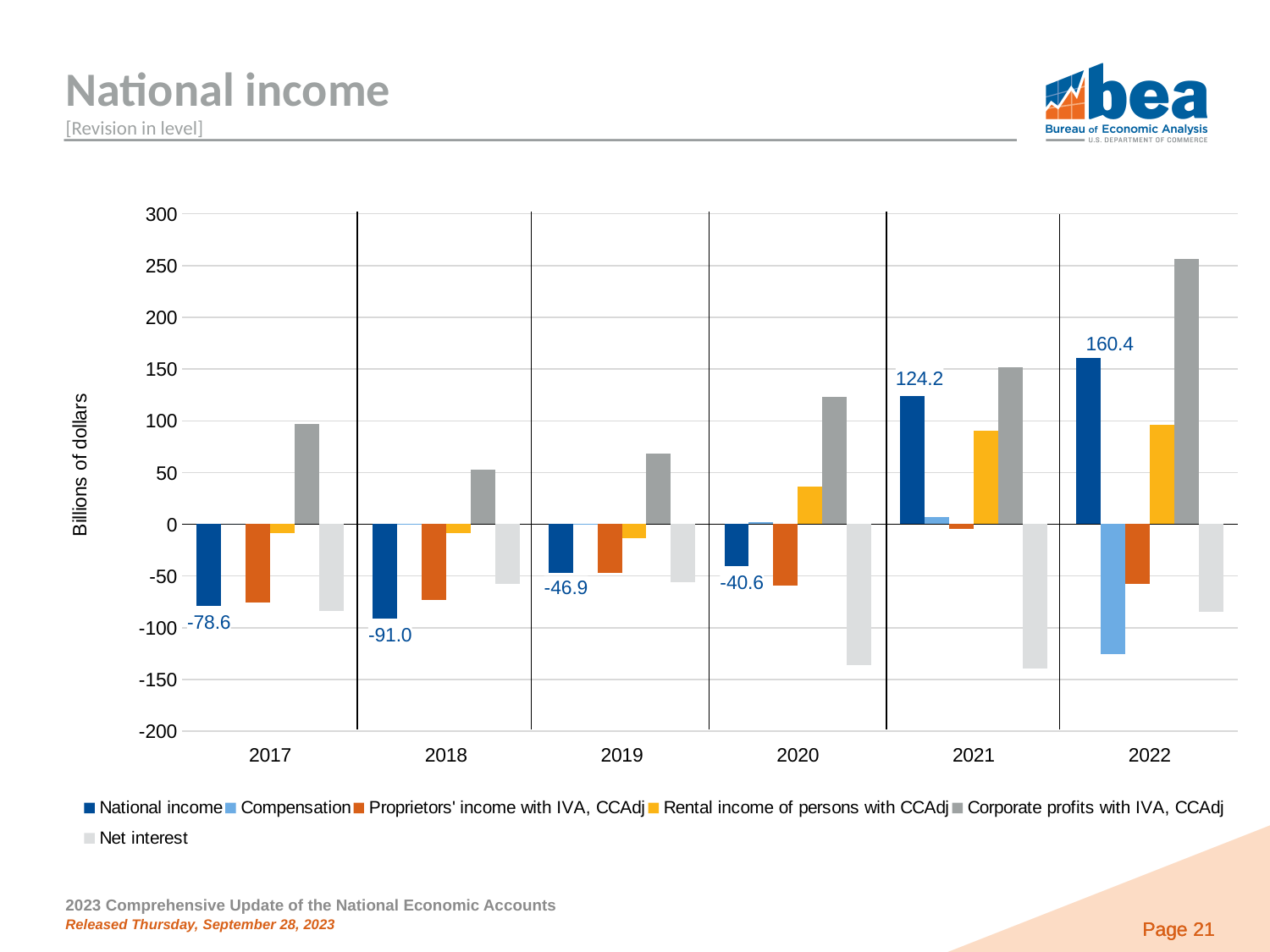

# National income [Revision in level]

### Chart

| Category | National income | Compensation | Proprietors' income with IVA, CCAdj | Rental income of persons with CCAdj | Corporate profits with IVA, CCAdj | Net interest |
|---|---|---|---|---|---|---|
| 2017 | -78.6 | 0.0 | -76.0 | -8.6 | 96.7 | -83.8 |
| 2018 | -91.0 | -0.5 | -73.4 | -8.5 | 53.2 | -57.7 |
| 2019 | -46.9 | -0.2 | -47.3 | -13.7 | 68.2 | -56.0 |
| 2020 | -40.6 | 1.9 | -59.3 | 36.3 | 123.2 | -136.5 |
| 2021 | 124.2 | 7.4 | -4.5 | 90.4 | 151.7 | -139.5 |
| 2022 | 160.4 | -125.3 | -57.4 | 96.4 | 256.1 | -84.8 |
2023 Comprehensive Update of the National Economic Accounts
Released Thursday, September 28, 2023